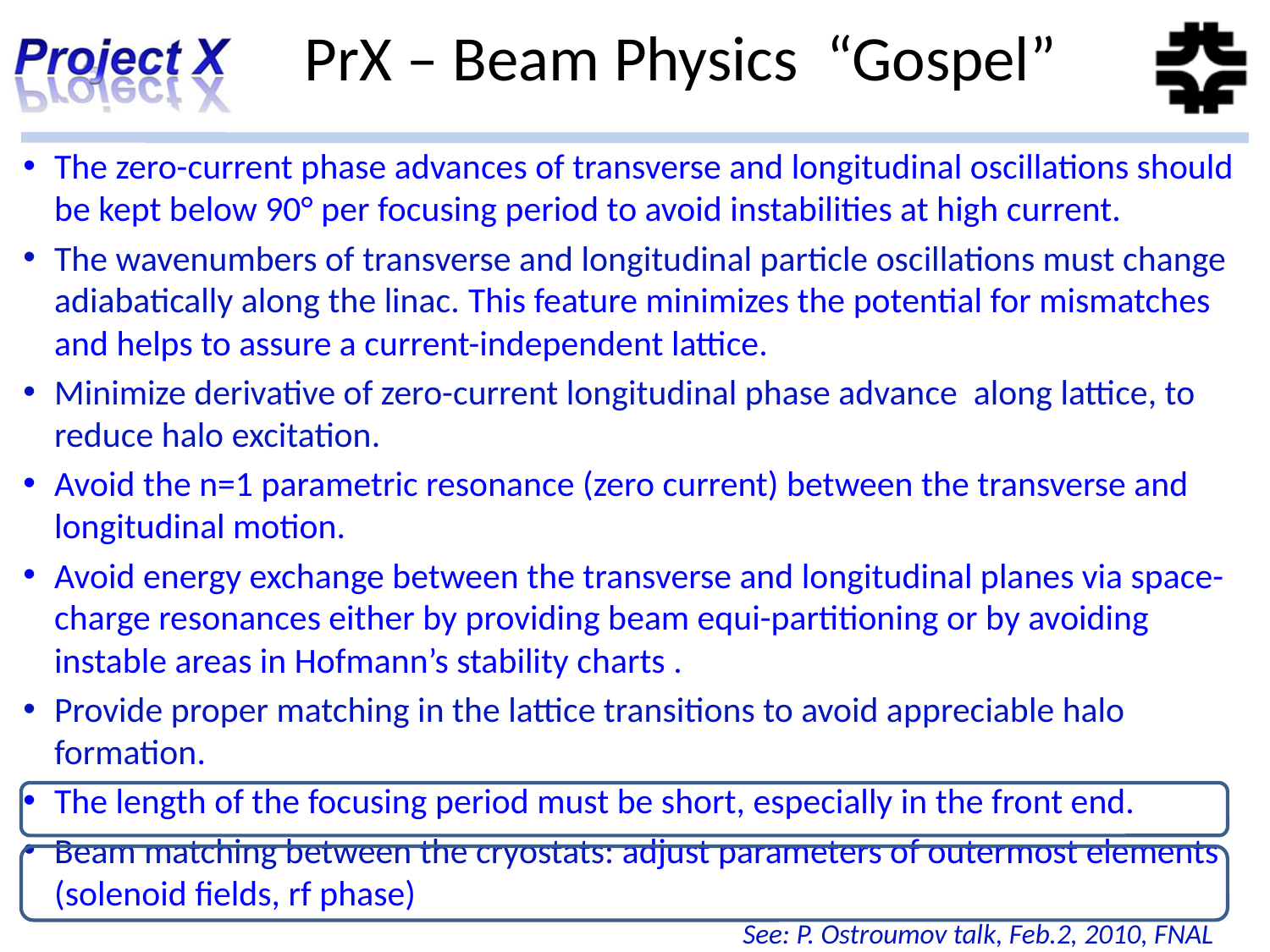

PrX – Beam Physics  “Gospel”
The zero-current phase advances of transverse and longitudinal oscillations should be kept below 90° per focusing period to avoid instabilities at high current.
The wavenumbers of transverse and longitudinal particle oscillations must change adiabatically along the linac. This feature minimizes the potential for mismatches and helps to assure a current-independent lattice.
Minimize derivative of zero-current longitudinal phase advance  along lattice, to reduce halo excitation.
Avoid the n=1 parametric resonance (zero current) between the transverse and longitudinal motion.
Avoid energy exchange between the transverse and longitudinal planes via space-charge resonances either by providing beam equi-partitioning or by avoiding instable areas in Hofmann’s stability charts .
Provide proper matching in the lattice transitions to avoid appreciable halo formation.
The length of the focusing period must be short, especially in the front end.
Beam matching between the cryostats: adjust parameters of outermost elements (solenoid fields, rf phase)

See: P. Ostroumov talk, Feb.2, 2010, FNAL